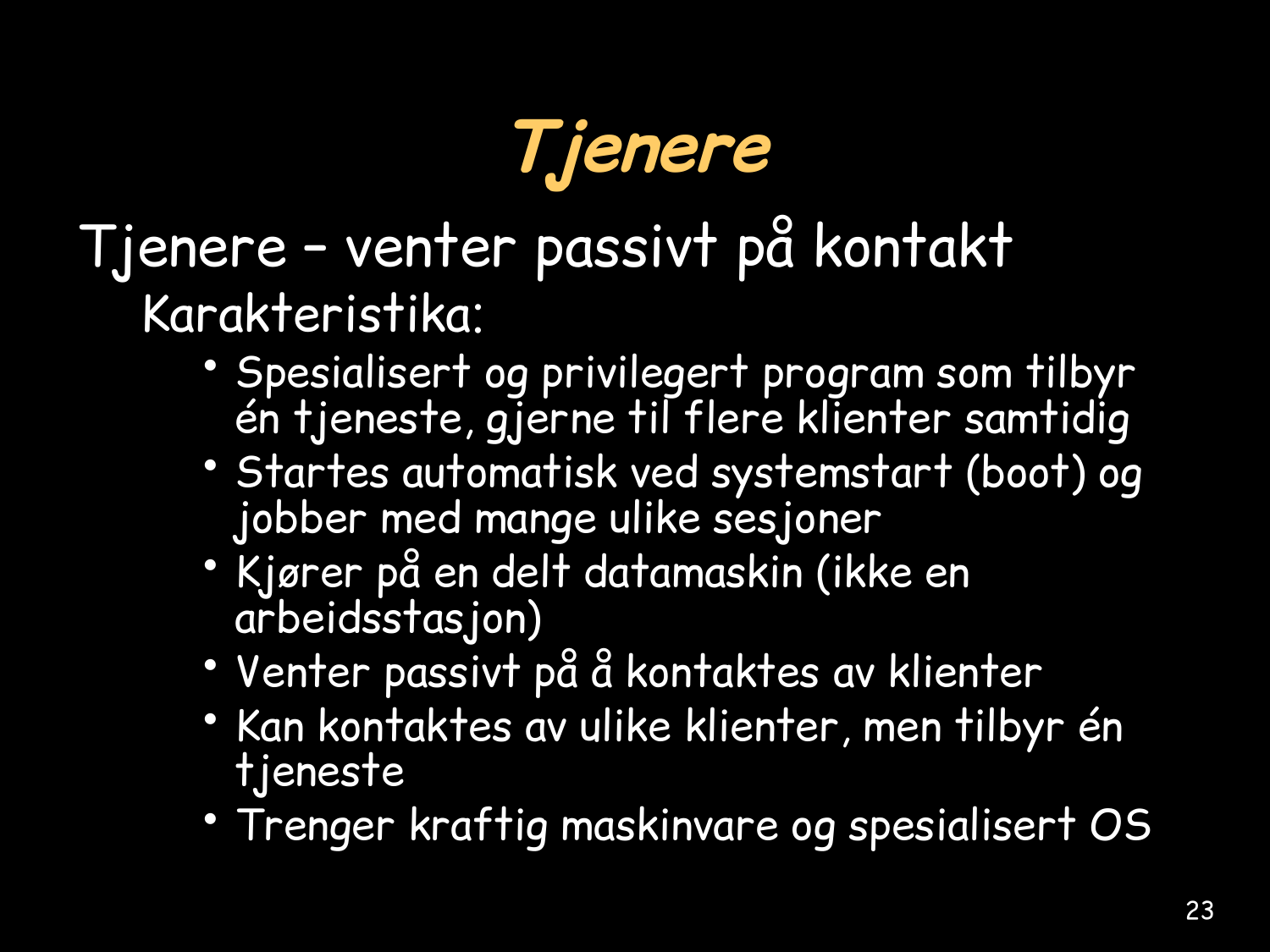

# Tjenere
Tjenere – venter passivt på kontakt
Karakteristika:
Spesialisert og privilegert program som tilbyr én tjeneste, gjerne til flere klienter samtidig
Startes automatisk ved systemstart (boot) og jobber med mange ulike sesjoner
Kjører på en delt datamaskin (ikke en arbeidsstasjon)
Venter passivt på å kontaktes av klienter
Kan kontaktes av ulike klienter, men tilbyr én tjeneste
Trenger kraftig maskinvare og spesialisert OS
23